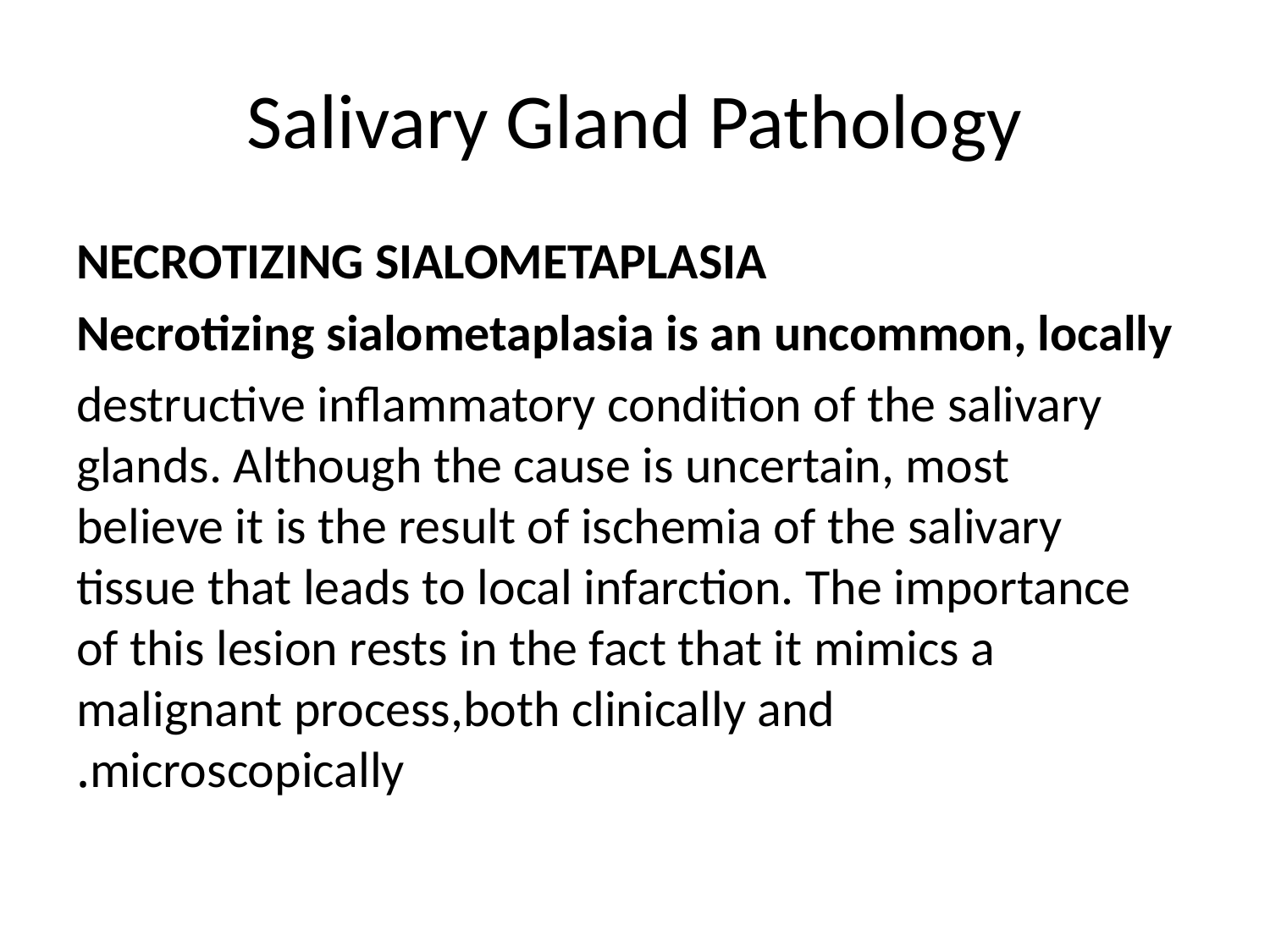

# Salivary Gland Pathology
NECROTIZING SIALOMETAPLASIA
Necrotizing sialometaplasia is an uncommon, locally
destructive inflammatory condition of the salivary glands. Although the cause is uncertain, most believe it is the result of ischemia of the salivary tissue that leads to local infarction. The importance of this lesion rests in the fact that it mimics a malignant process,both clinically and microscopically.